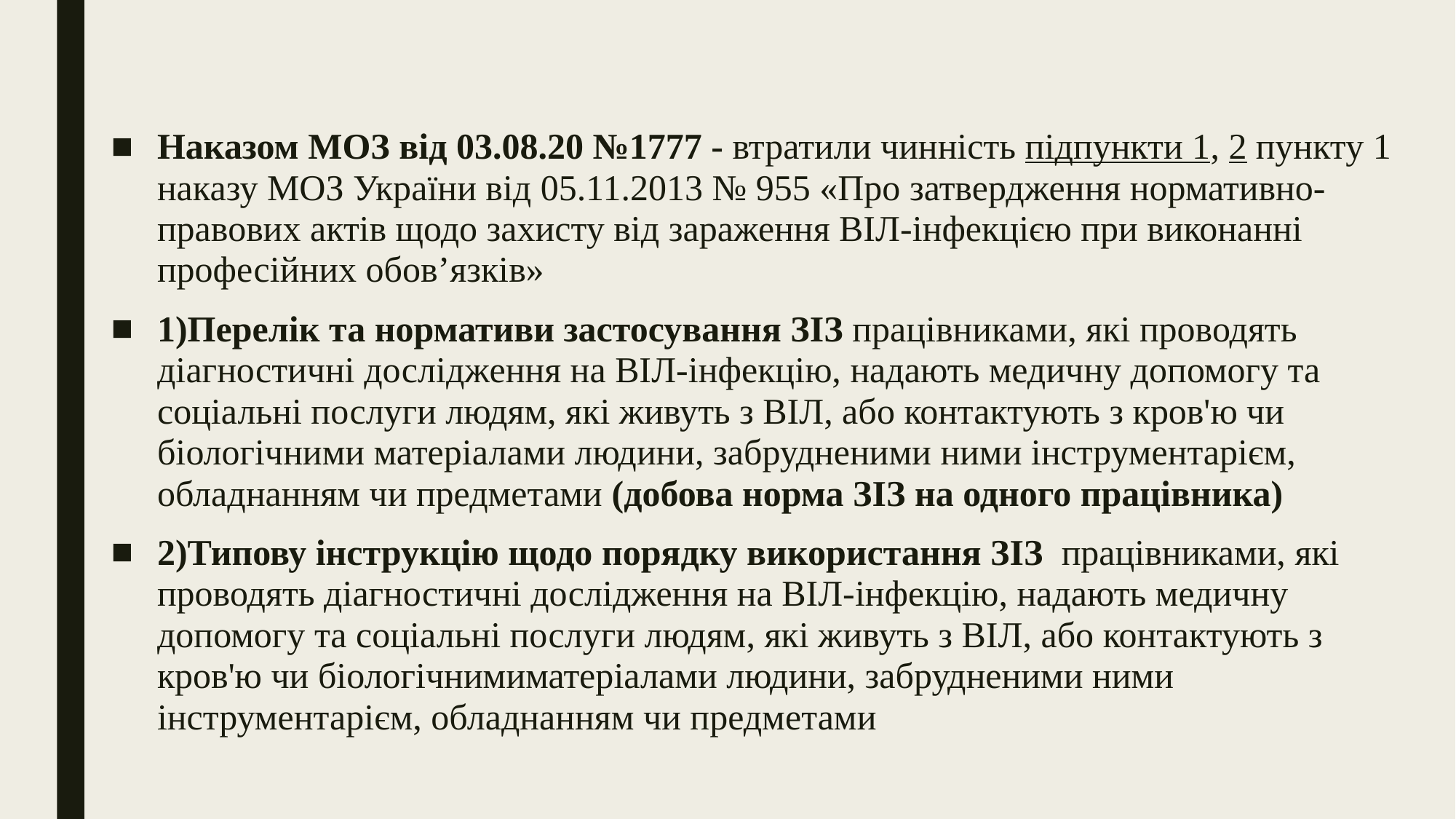

Наказом МОЗ від 03.08.20 №1777 - втратили чинність підпункти 1, 2 пункту 1 наказу МОЗ України від 05.11.2013 № 955 «Про затвердження нормативно-правових актів щодо захисту від зараження ВІЛ-інфекцією при виконанні професійних обов’язків»
1)Перелік та нормативи застосування ЗІЗ працівниками, які проводять діагностичні дослідження на ВІЛ-інфекцію, надають медичну допомогу та соціальні послуги людям, які живуть з ВІЛ, або контактують з кров'ю чи біологічними матеріалами людини, забрудненими ними інструментарієм, обладнанням чи предметами (добова норма ЗІЗ на одного працівника)
2)Типову інструкцію щодо порядку використання ЗІЗ  працівниками, які проводять діагностичні дослідження на ВІЛ-інфекцію, надають медичну допомогу та соціальні послуги людям, які живуть з ВІЛ, або контактують з кров'ю чи біологічнимиматеріалами людини, забрудненими ними інструментарієм, обладнанням чи предметами